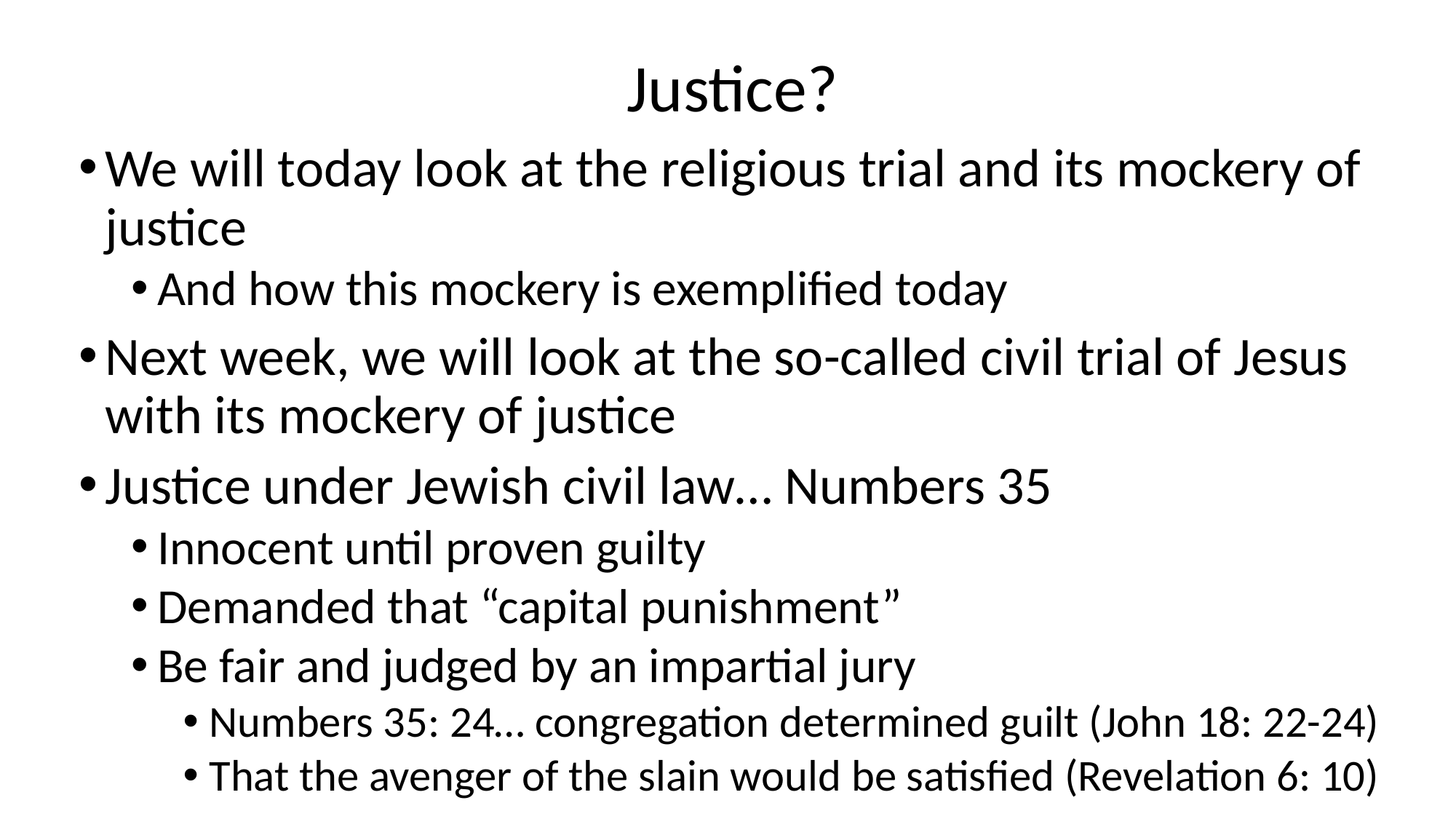

# Justice?
We will today look at the religious trial and its mockery of justice
And how this mockery is exemplified today
Next week, we will look at the so-called civil trial of Jesus with its mockery of justice
Justice under Jewish civil law… Numbers 35
Innocent until proven guilty
Demanded that “capital punishment”
Be fair and judged by an impartial jury
Numbers 35: 24… congregation determined guilt (John 18: 22-24)
That the avenger of the slain would be satisfied (Revelation 6: 10)